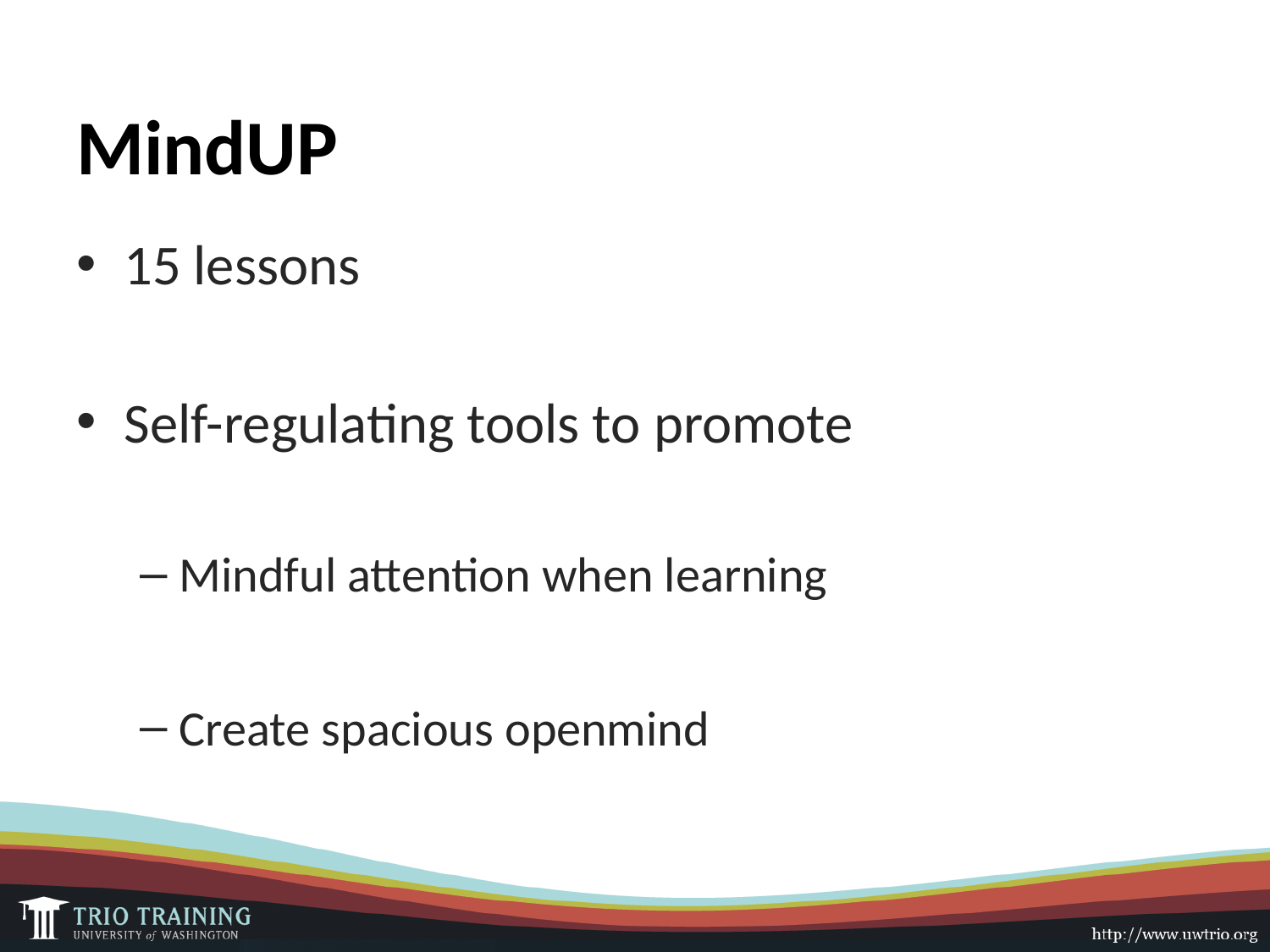

# MindUP
15 lessons

Self-regulating tools to promote

Mindful attention when learning

Create spacious openmind